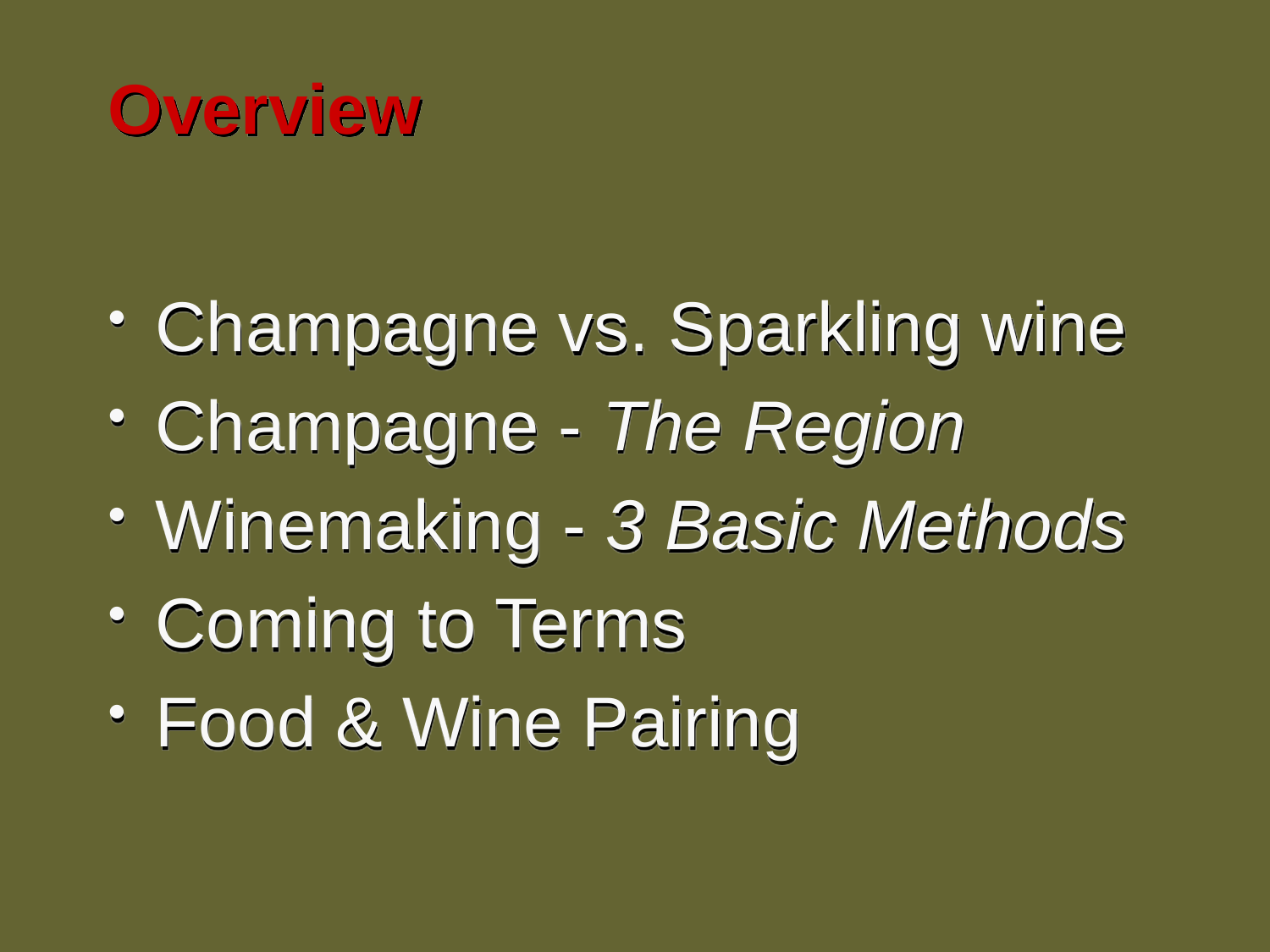

# Overview
Champagne vs. Sparkling wine
Champagne - The Region
Winemaking - 3 Basic Methods
Coming to Terms
Food & Wine Pairing